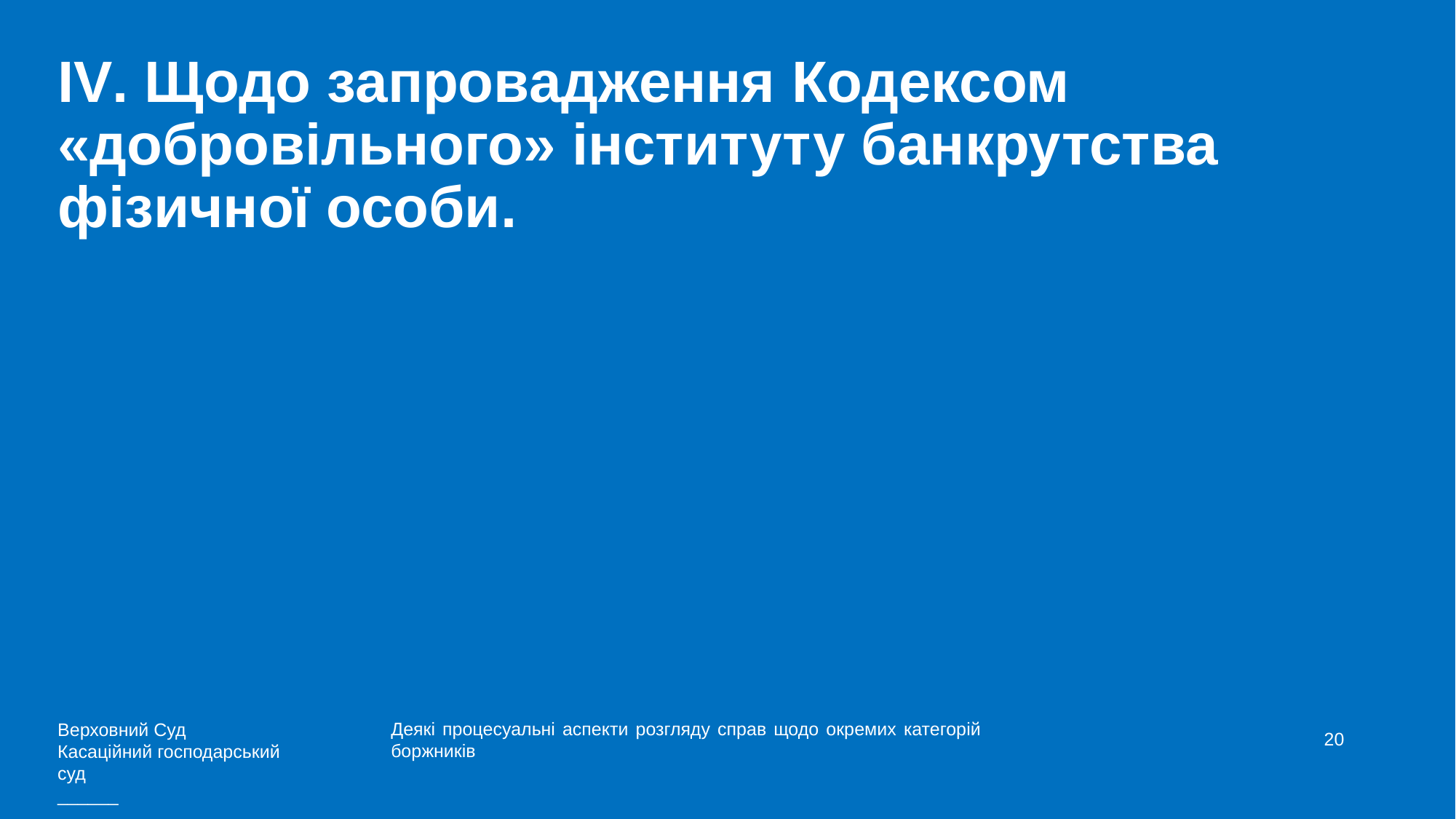

# IV. Щодо запровадження Кодексом «добровільного» інституту банкрутства фізичної особи.

Верховний Суд
Касаційний господарський суд
______
20
Деякі процесуальні аспекти розгляду справ щодо окремих категорій боржників